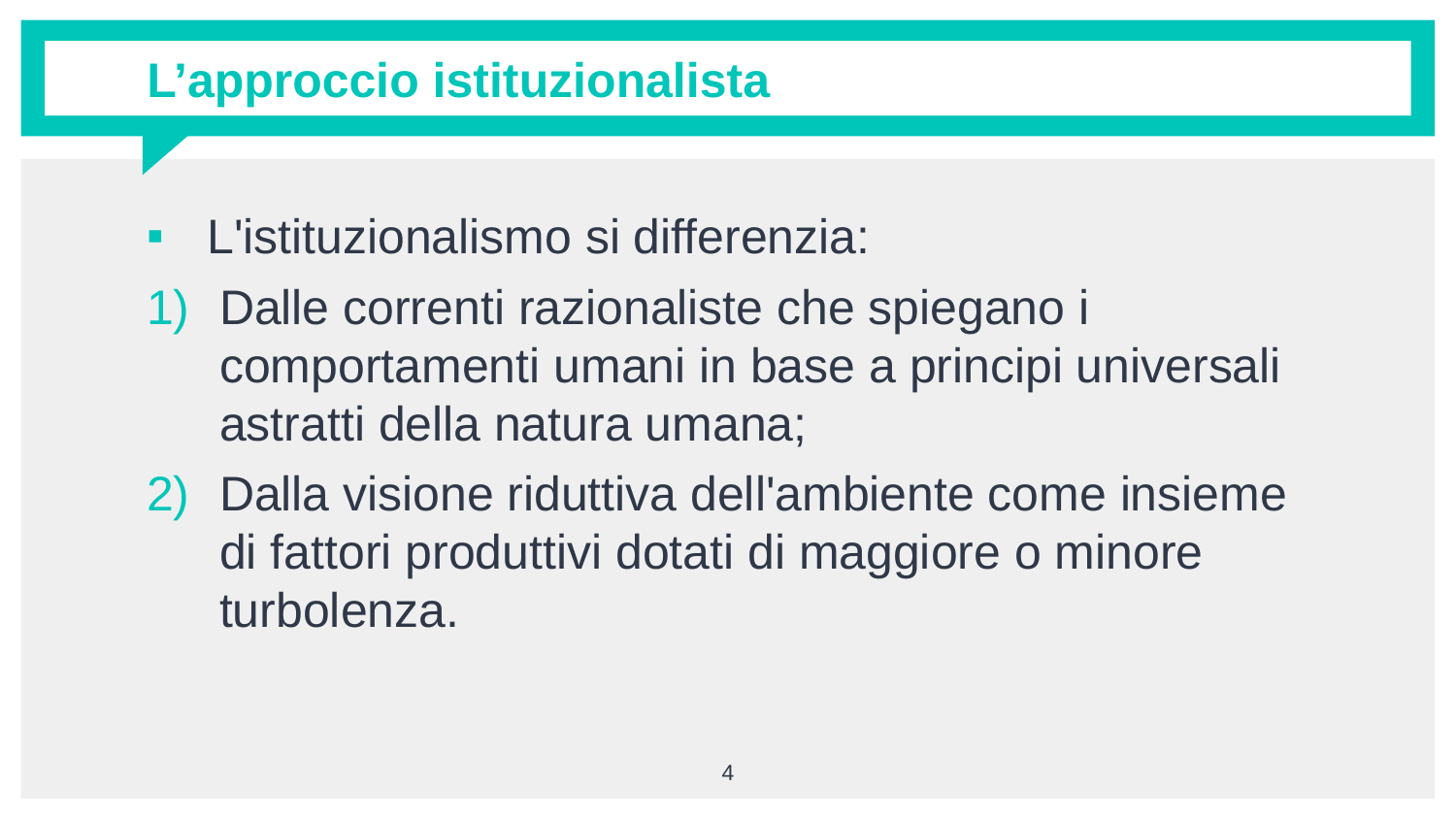

# L’approccio istituzionalista
L'istituzionalismo si differenzia:
Dalle correnti razionaliste che spiegano i comportamenti umani in base a principi universali astratti della natura umana;
Dalla visione riduttiva dell'ambiente come insieme di fattori produttivi dotati di maggiore o minore turbolenza.

4